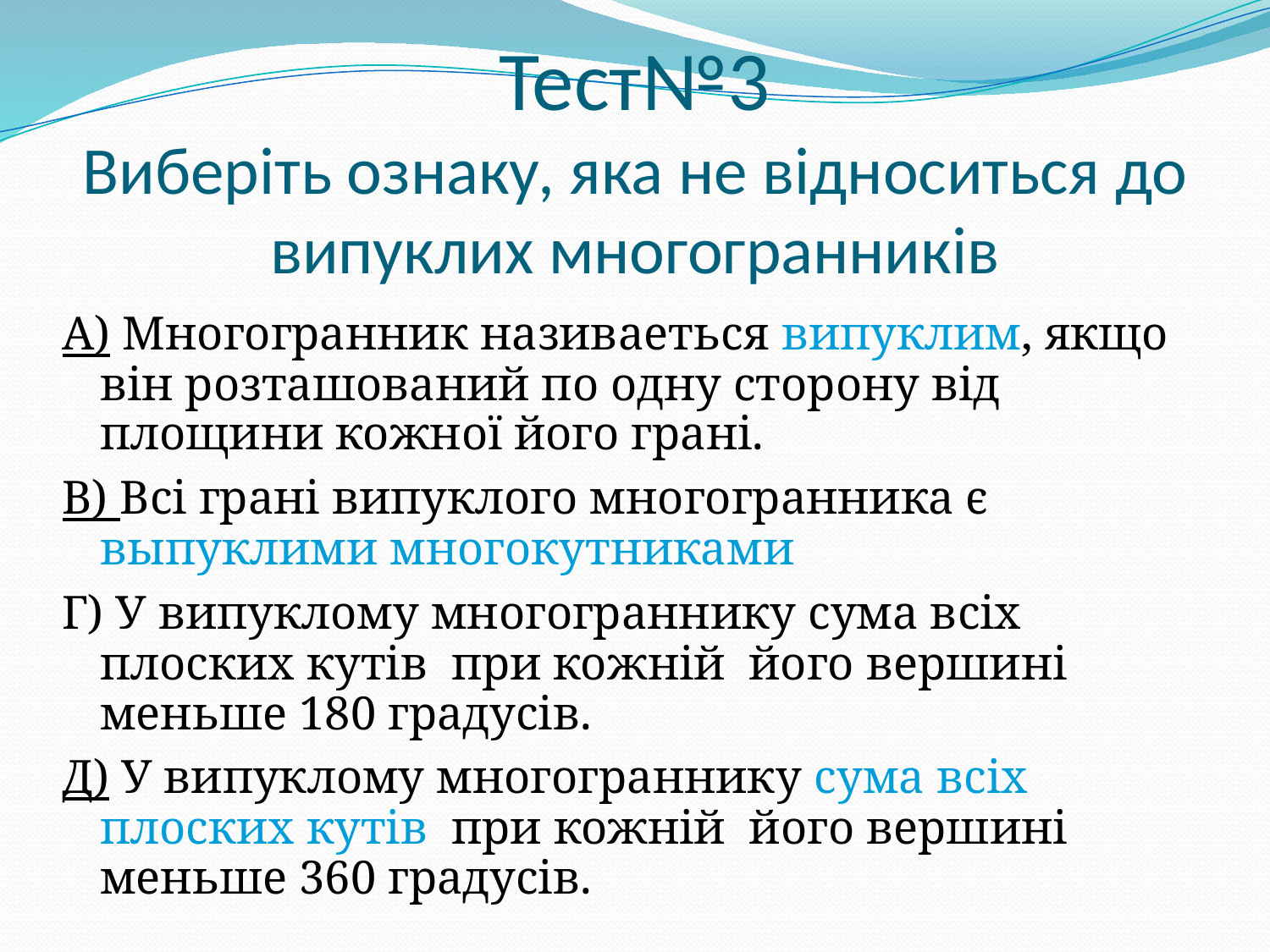

# Тест№3 Виберіть ознаку, яка не відноситься до випуклих многогранників
А) Многогранник називаеться випуклим, якщо він розташований по одну сторону від площини кожної його грані.
В) Всі грані випуклого многогранника є выпуклими многокутниками
Г) У випуклому многограннику сума всіх плоских кутів  при кожній  його вершині меньше 180 градусів.
Д) У випуклому многограннику сума всіх плоских кутів  при кожній  його вершині меньше 360 градусів.